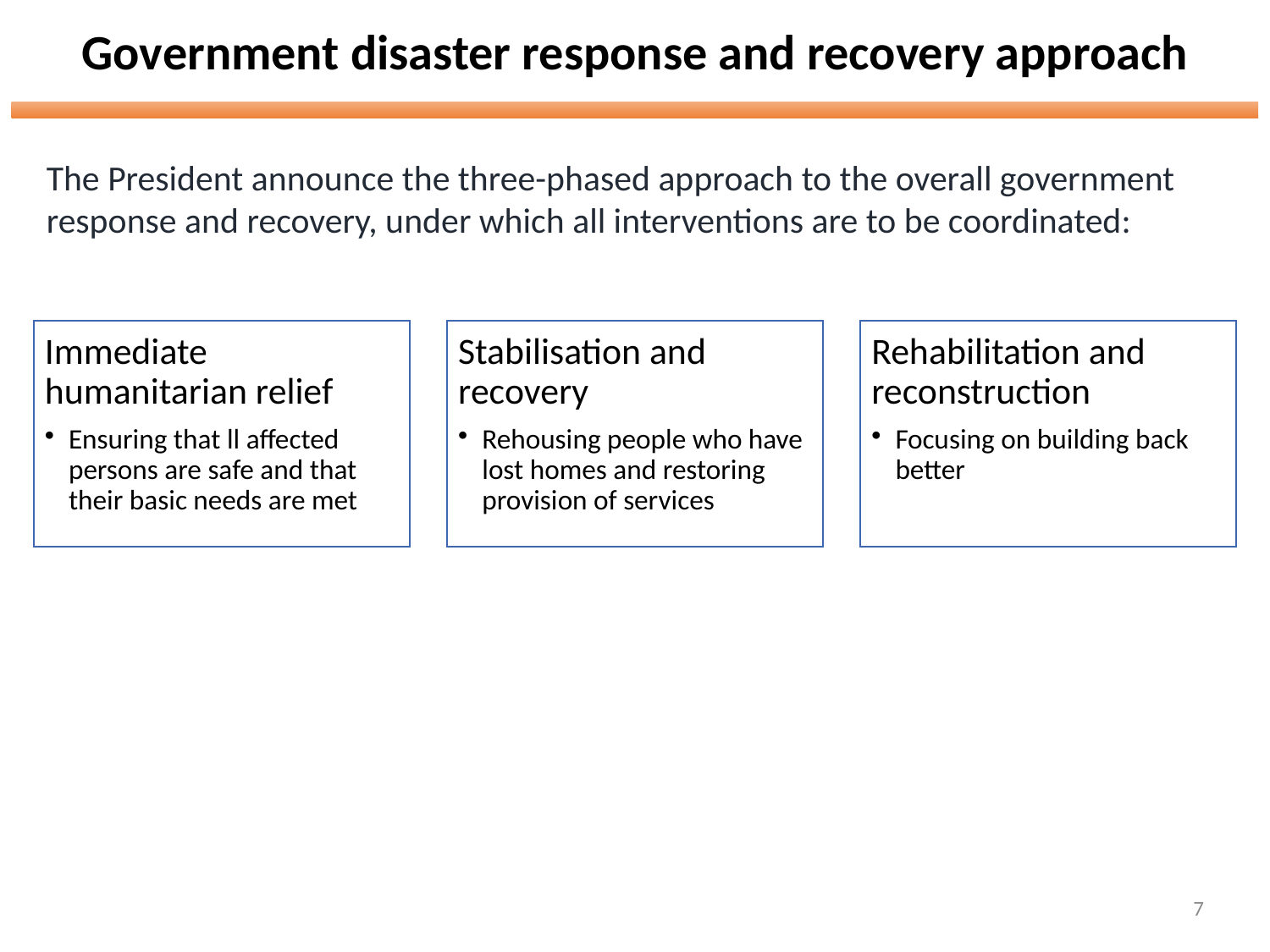

# Government disaster response and recovery approach
The President announce the three-phased approach to the overall government response and recovery, under which all interventions are to be coordinated:

Immediate humanitarian relief
Ensuring that ll affected persons are safe and that their basic needs are met
Stabilisation and recovery
Rehousing people who have lost homes and restoring provision of services
Rehabilitation and reconstruction
Focusing on building back better
7